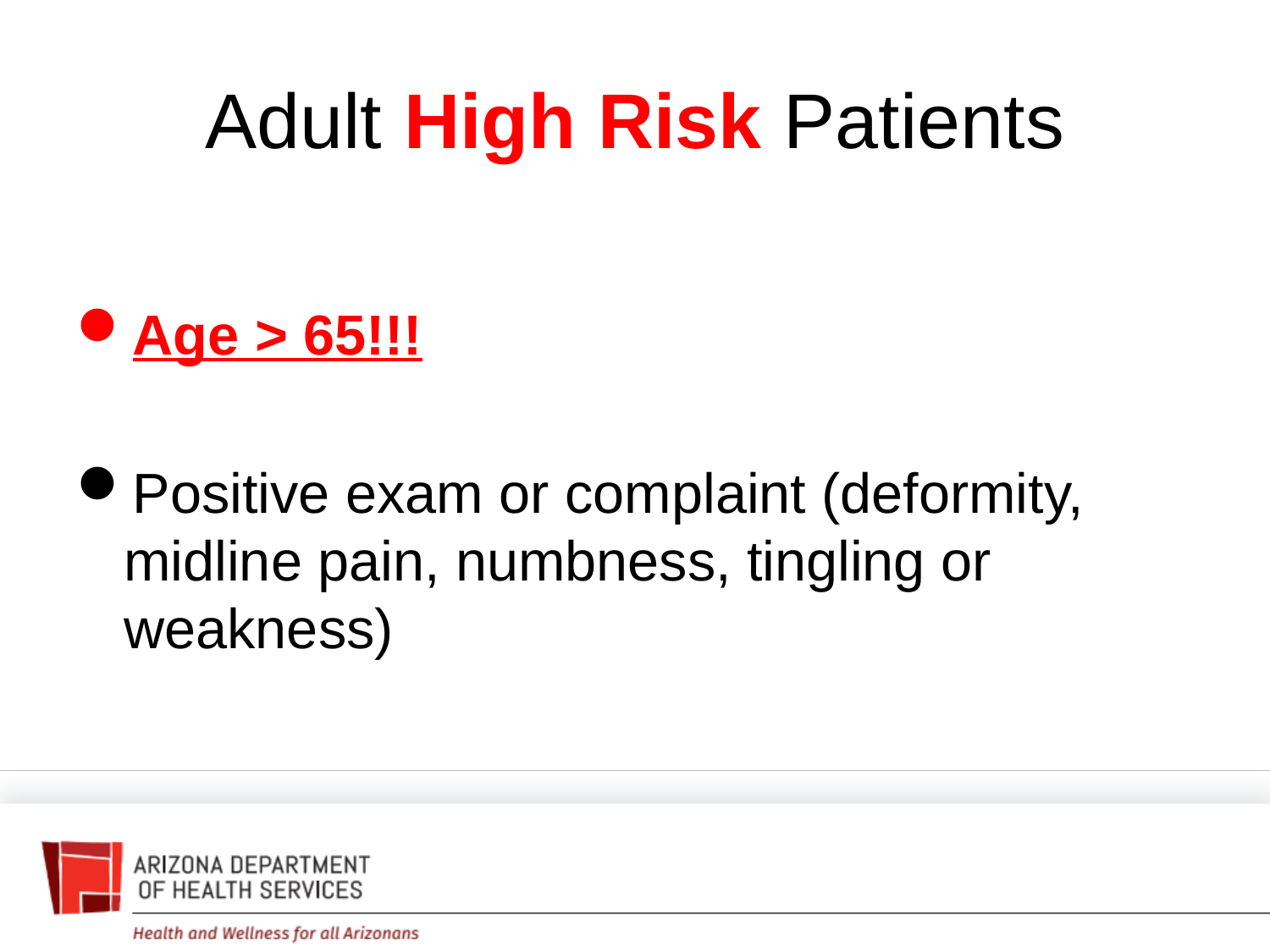

# Adult High Risk Patients
Age > 65!!!

Positive exam or complaint (deformity, midline pain, numbness, tingling or weakness)